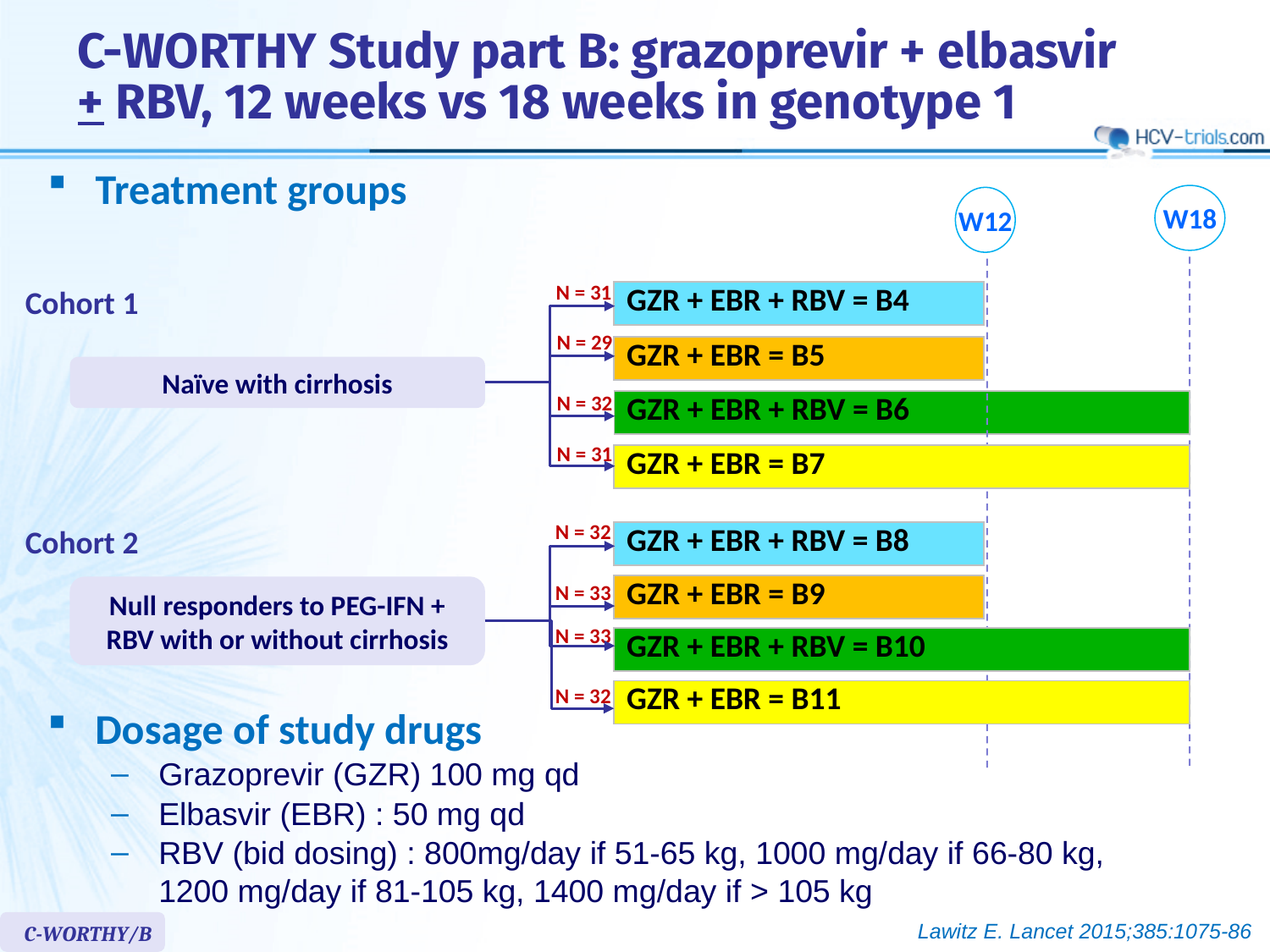

# C-WORTHY Study part B: grazoprevir + elbasvir  + RBV, 12 weeks vs 18 weeks in genotype 1
Treatment groups
W18
W12

N = 31
Cohort 1
| GZR + EBR + RBV = B4 |
| --- |
N = 29
| GZR + EBR = B5 |
| --- |
Naïve with cirrhosis
N = 32
| GZR + EBR + RBV = B6 |
| --- |
N = 31
| GZR + EBR = B7 |
| --- |
N = 32
Cohort 2
| GZR + EBR + RBV = B8 |
| --- |
N = 33
| GZR + EBR = B9 |
| --- |
Null responders to PEG-IFN + RBV with or without cirrhosis
N = 33
| GZR + EBR + RBV = B10 |
| --- |
N = 32
| GZR + EBR = B11 |
| --- |
Dosage of study drugs
Grazoprevir (GZR) 100 mg qd
Elbasvir (EBR) : 50 mg qd
RBV (bid dosing) : 800mg/day if 51-65 kg, 1000 mg/day if 66-80 kg,
1200 mg/day if 81-105 kg, 1400 mg/day if > 105 kg
Lawitz E. Lancet 2015;385:1075-86

C-WORTHY/B